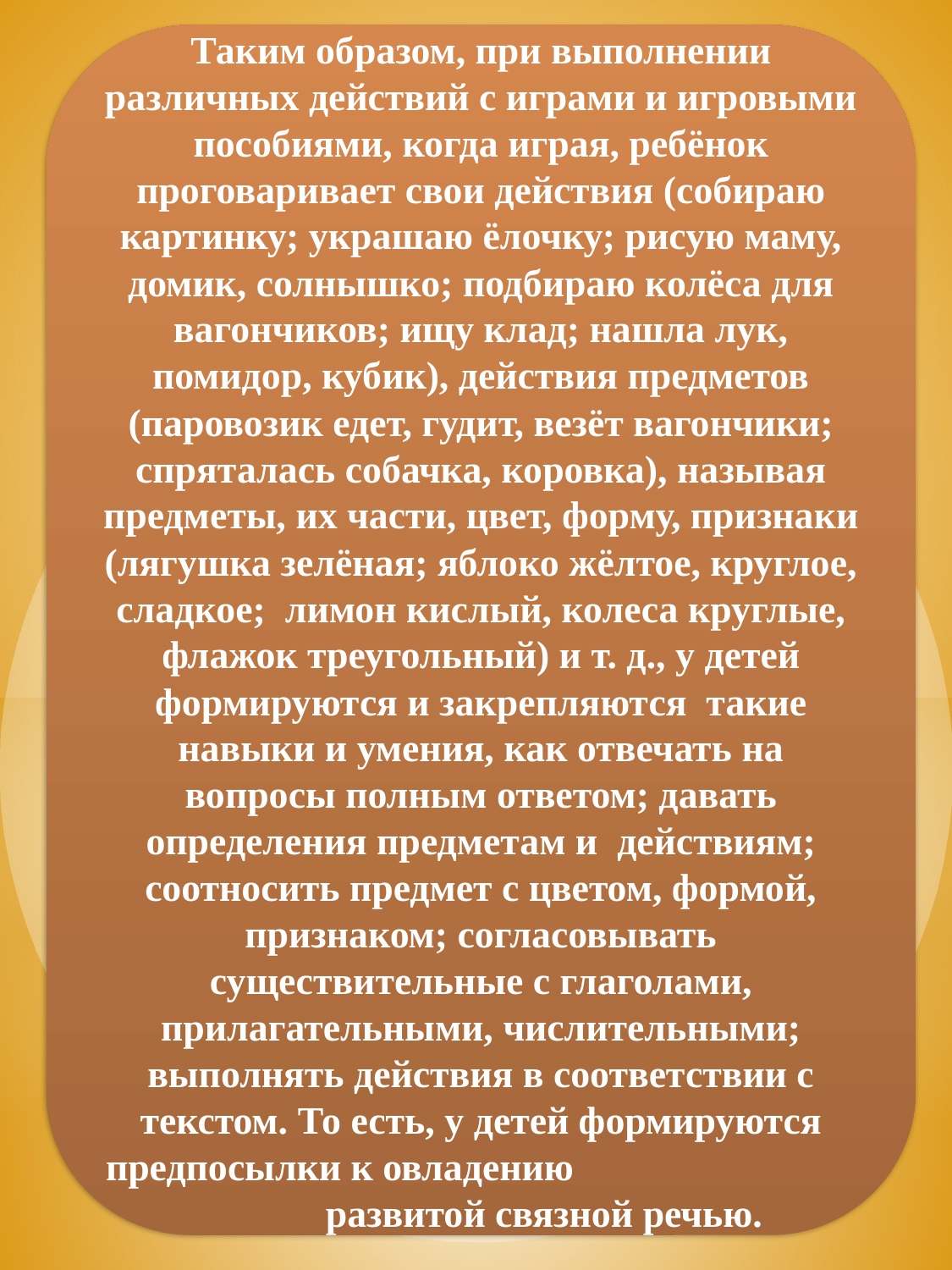

Таким образом, при выполнении различных действий с играми и игровыми пособиями, когда играя, ребёнок проговаривает свои действия (собираю картинку; украшаю ёлочку; рисую маму, домик, солнышко; подбираю колёса для вагончиков; ищу клад; нашла лук, помидор, кубик), действия предметов (паровозик едет, гудит, везёт вагончики; спряталась собачка, коровка), называя предметы, их части, цвет, форму, признаки (лягушка зелёная; яблоко жёлтое, круглое, сладкое;  лимон кислый, колеса круглые, флажок треугольный) и т. д., у детей формируются и закрепляются  такие навыки и умения, как отвечать на вопросы полным ответом; давать определения предметам и  действиям; соотносить предмет с цветом, формой, признаком; согласовывать существительные с глаголами, прилагательными, числительными; выполнять действия в соответствии с текстом. То есть, у детей формируются предпосылки к овладению                                           развитой связной речью.